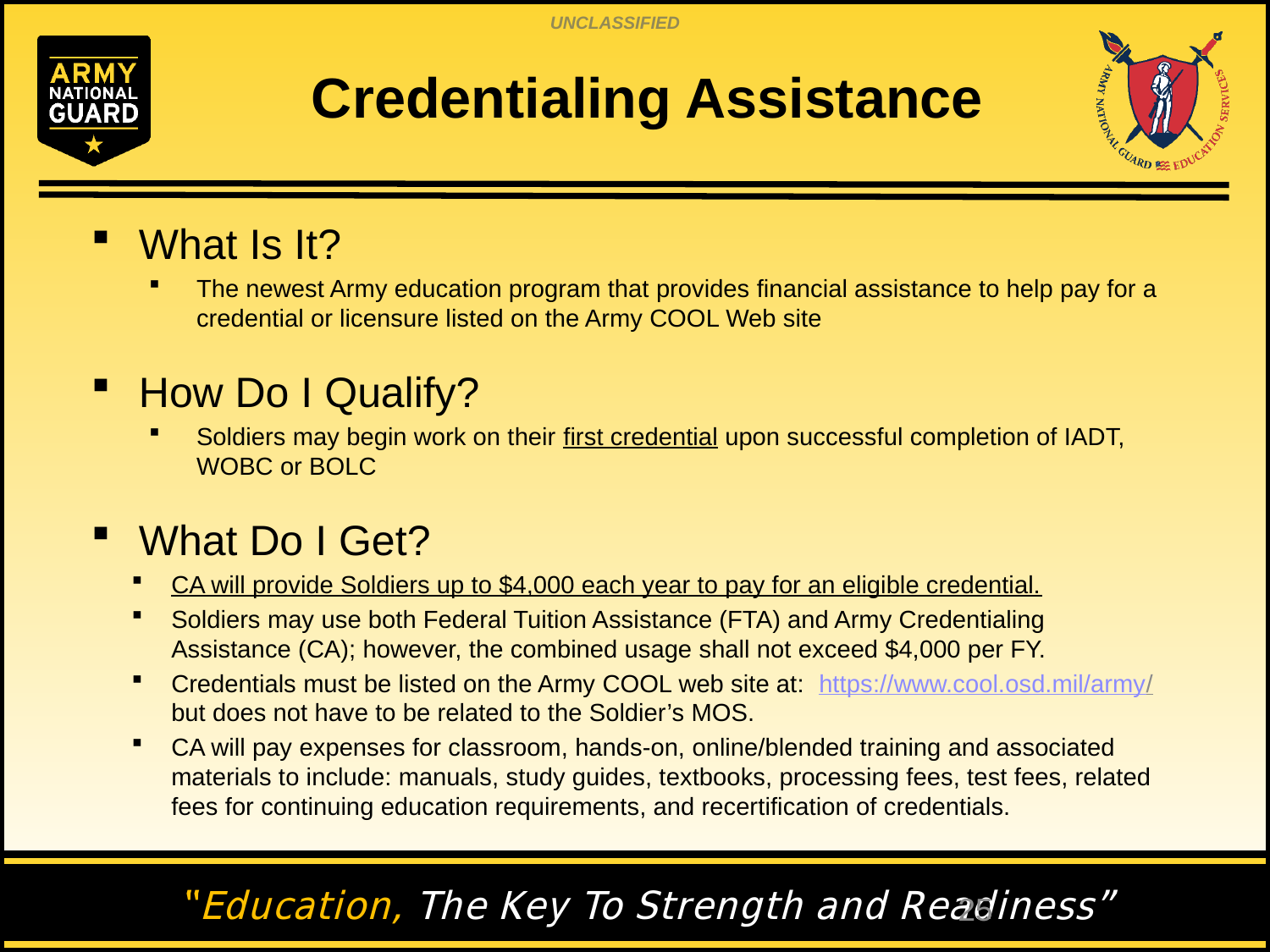

25
# Credentialing Assistance
What Is It?
The newest Army education program that provides financial assistance to help pay for a credential or licensure listed on the Army COOL Web site

How Do I Qualify?
Soldiers may begin work on their first credential upon successful completion of IADT, WOBC or BOLC

What Do I Get?
CA will provide Soldiers up to $4,000 each year to pay for an eligible credential.
Soldiers may use both Federal Tuition Assistance (FTA) and Army Credentialing Assistance (CA); however, the combined usage shall not exceed $4,000 per FY.
Credentials must be listed on the Army COOL web site at:  https://www.cool.osd.mil/army/ but does not have to be related to the Soldier’s MOS.
CA will pay expenses for classroom, hands-on, online/blended training and associated materials to include: manuals, study guides, textbooks, processing fees, test fees, related fees for continuing education requirements, and recertification of credentials.